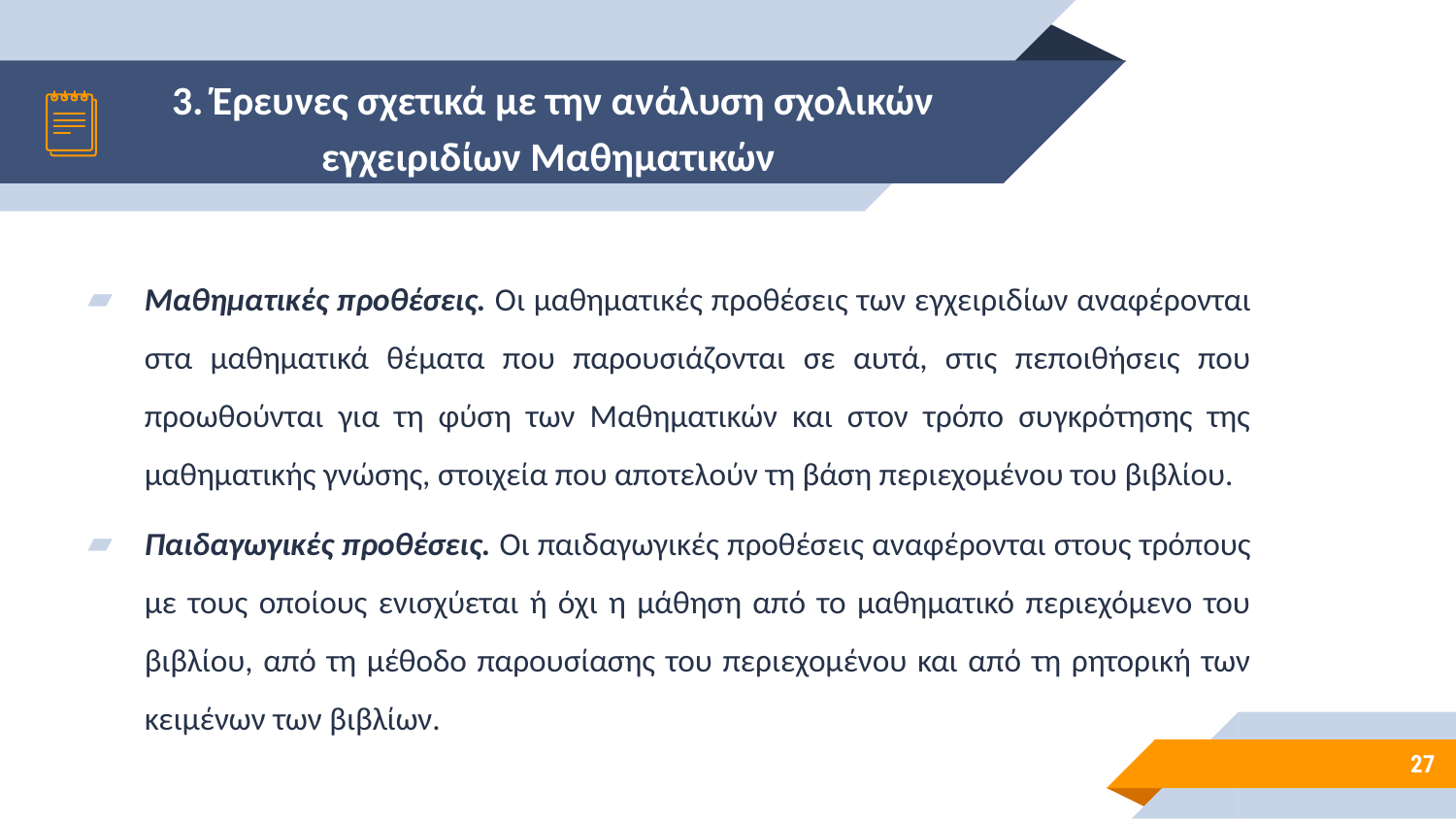

# 3. Έρευνες σχετικά με την ανάλυση σχολικών εγχειριδίων Μαθηματικών

Μαθηματικές προθέσεις. Οι μαθηματικές προθέσεις των εγχειριδίων αναφέρονται στα μαθηματικά θέματα που παρουσιάζονται σε αυτά, στις πεποιθήσεις που προωθούνται για τη φύση των Μαθηματικών και στον τρόπο συγκρότησης της μαθηματικής γνώσης, στοιχεία που αποτελούν τη βάση περιεχομένου του βιβλίου.
Παιδαγωγικές προθέσεις. Οι παιδαγωγικές προθέσεις αναφέρονται στους τρόπους με τους οποίους ενισχύεται ή όχι η μάθηση από το μαθηματικό περιεχόμενο του βιβλίου, από τη μέθοδο παρουσίασης του περιεχομένου και από τη ρητορική των κειμένων των βιβλίων.
27